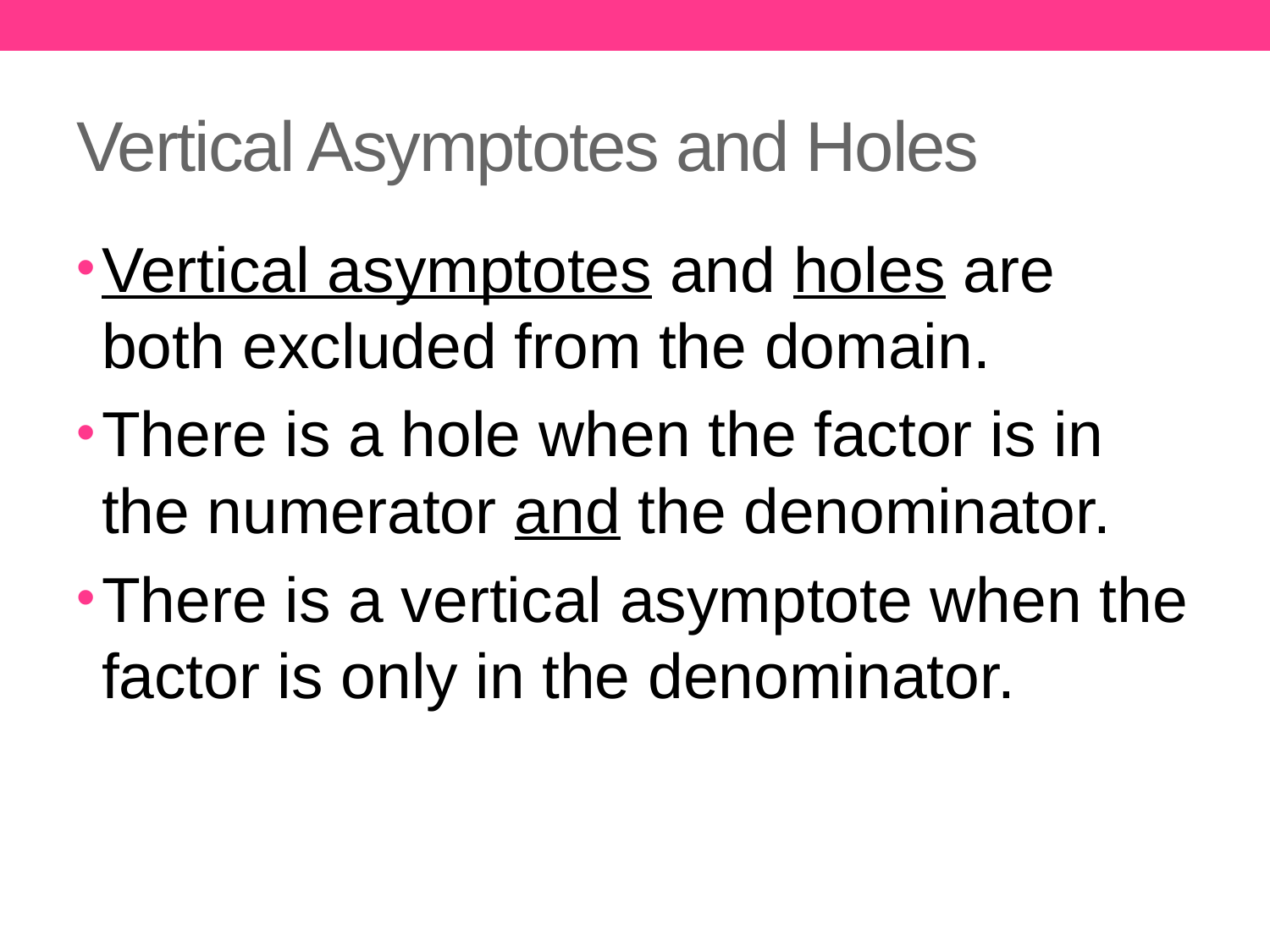

# Vertical Asymptotes and Holes
Vertical asymptotes and holes are both excluded from the domain.
There is a hole when the factor is in the numerator and the denominator.
There is a vertical asymptote when the factor is only in the denominator.